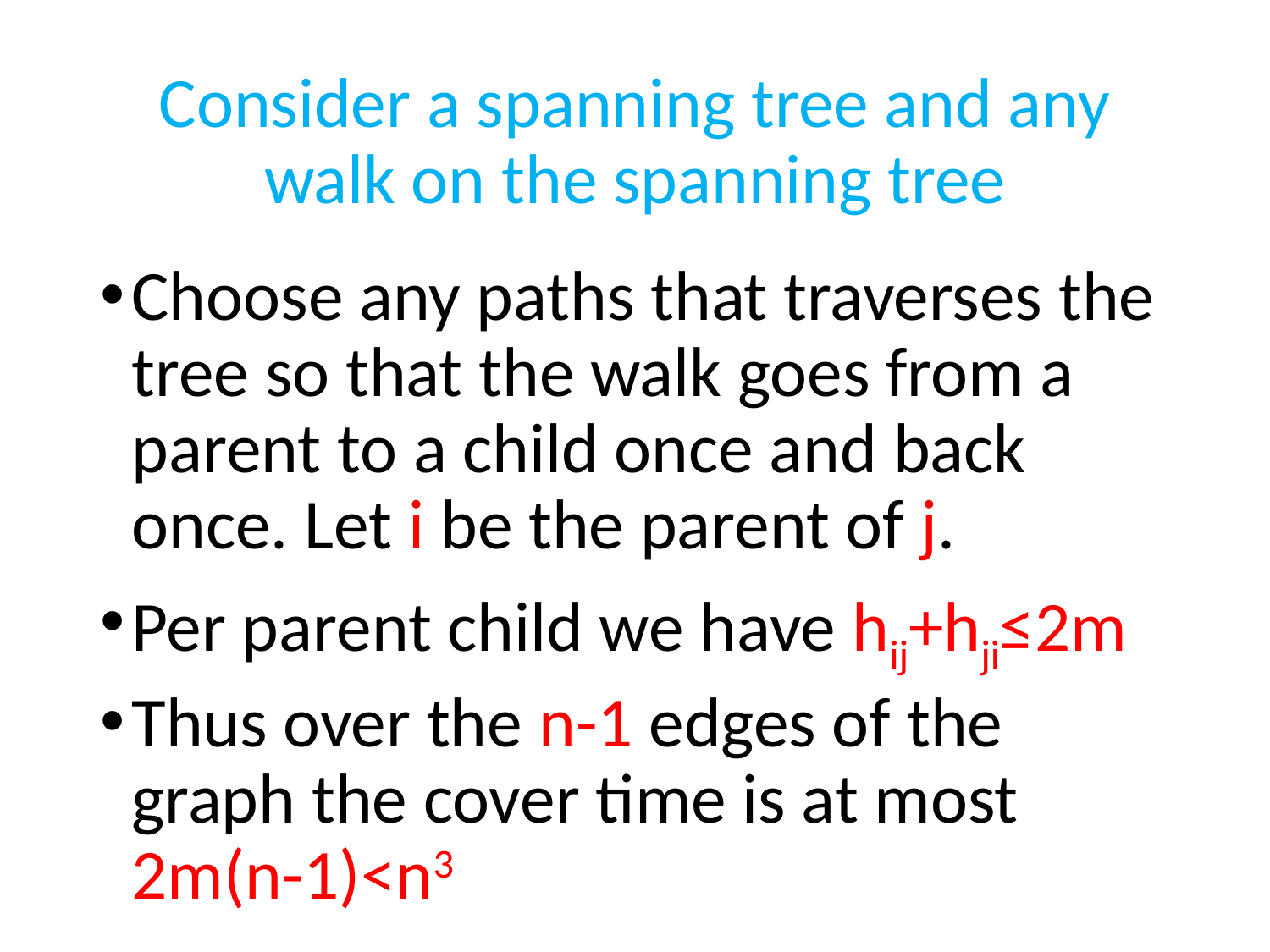

# Consider a spanning tree and any walk on the spanning tree
Choose any paths that traverses the tree so that the walk goes from a parent to a child once and back once. Let i be the parent of j.
Per parent child we have hij+hji≤2m
Thus over the n-1 edges of the graph the cover time is at most 2m(n-1)<n3